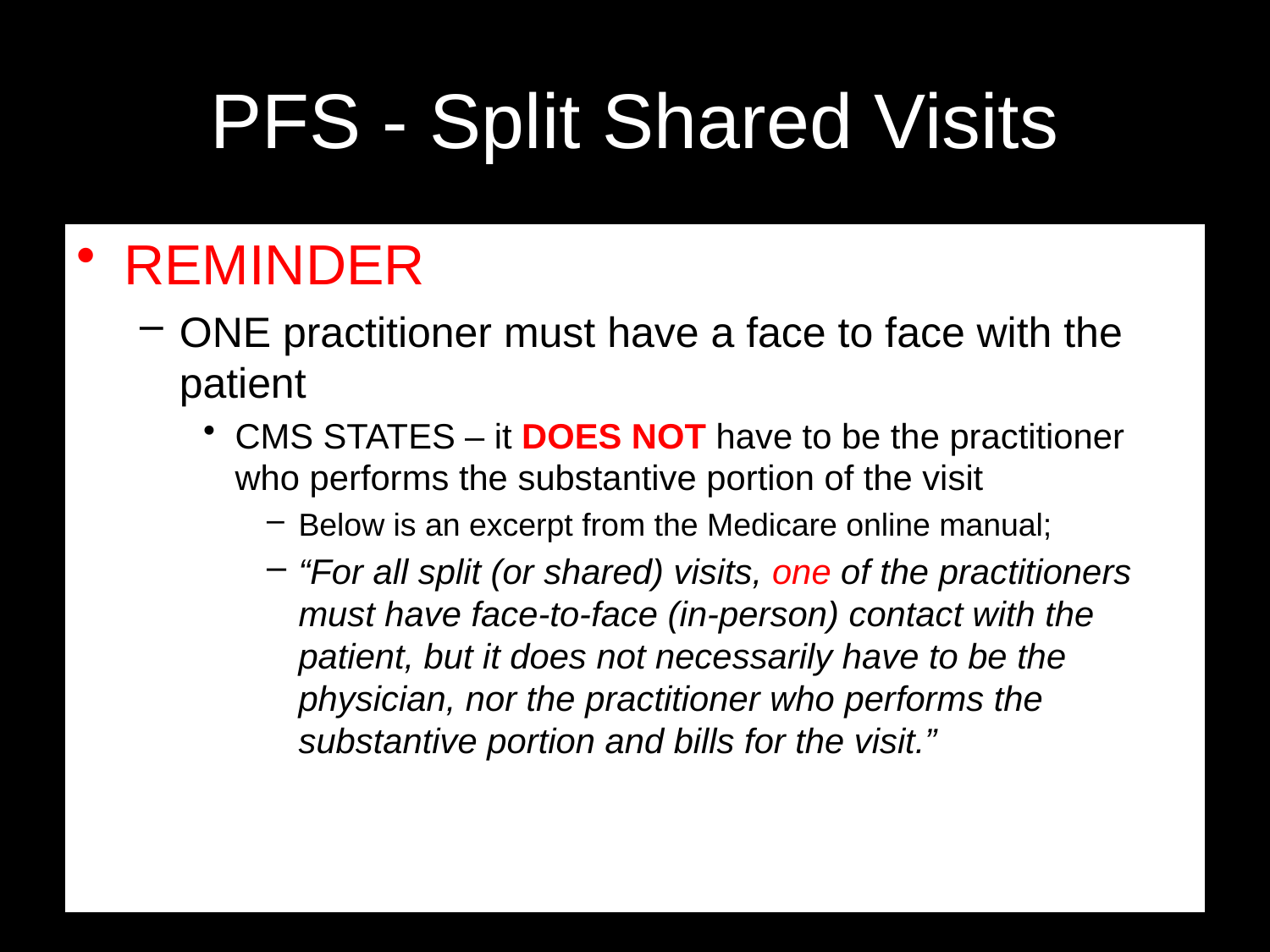

# PFS - Split Shared Visits
REMINDER
ONE practitioner must have a face to face with the patient
CMS STATES – it DOES NOT have to be the practitioner who performs the substantive portion of the visit
Below is an excerpt from the Medicare online manual;
“For all split (or shared) visits, one of the practitioners must have face-to-face (in-person) contact with the patient, but it does not necessarily have to be the physician, nor the practitioner who performs the substantive portion and bills for the visit.”